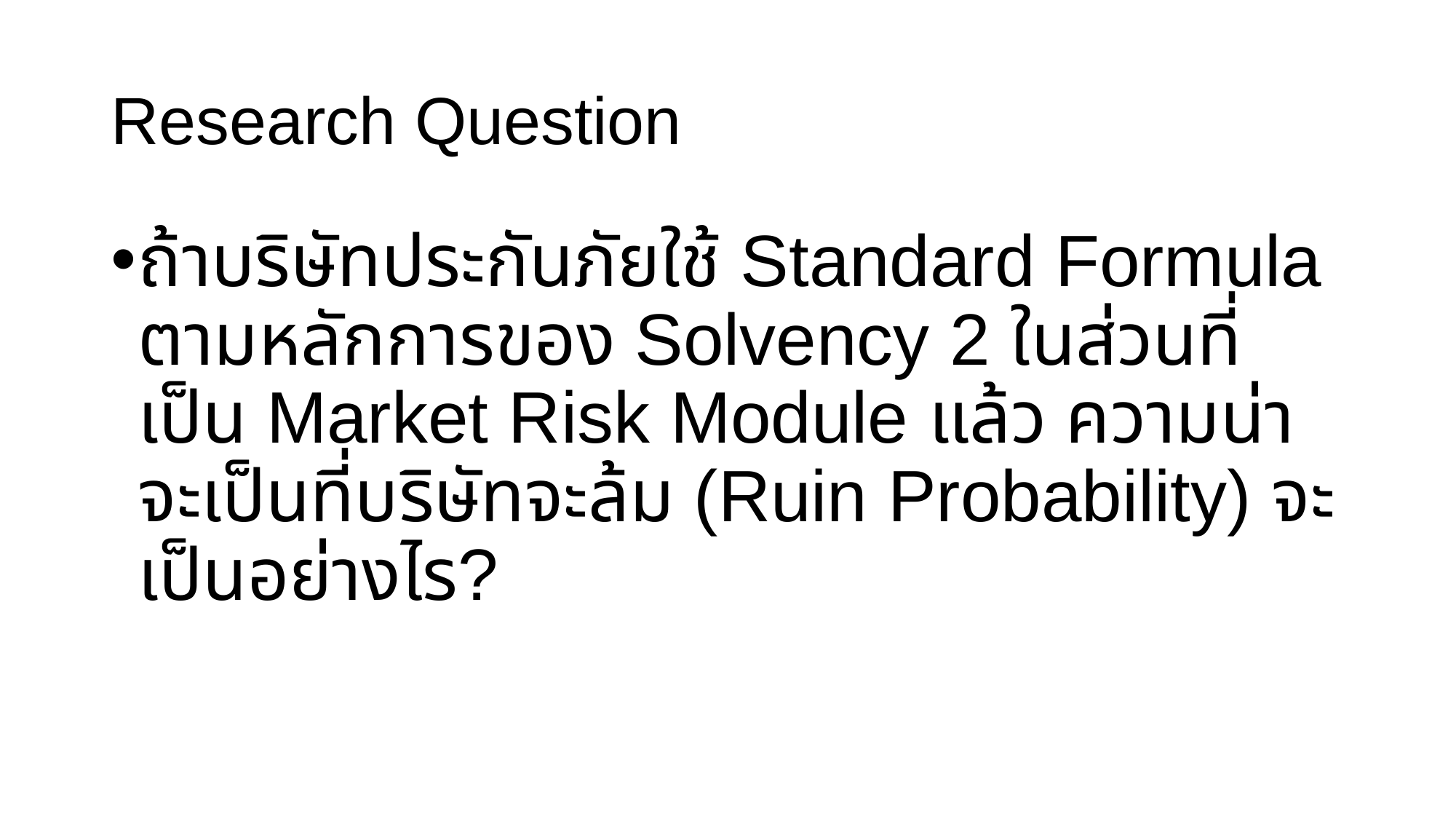

# Research Question
ถ้าบริษัทประกันภัยใช้ Standard Formula ตามหลักการของ Solvency 2 ในส่วนที่เป็น Market Risk Module แล้ว ความน่าจะเป็นที่บริษัทจะล้ม (Ruin Probability) จะเป็นอย่างไร?